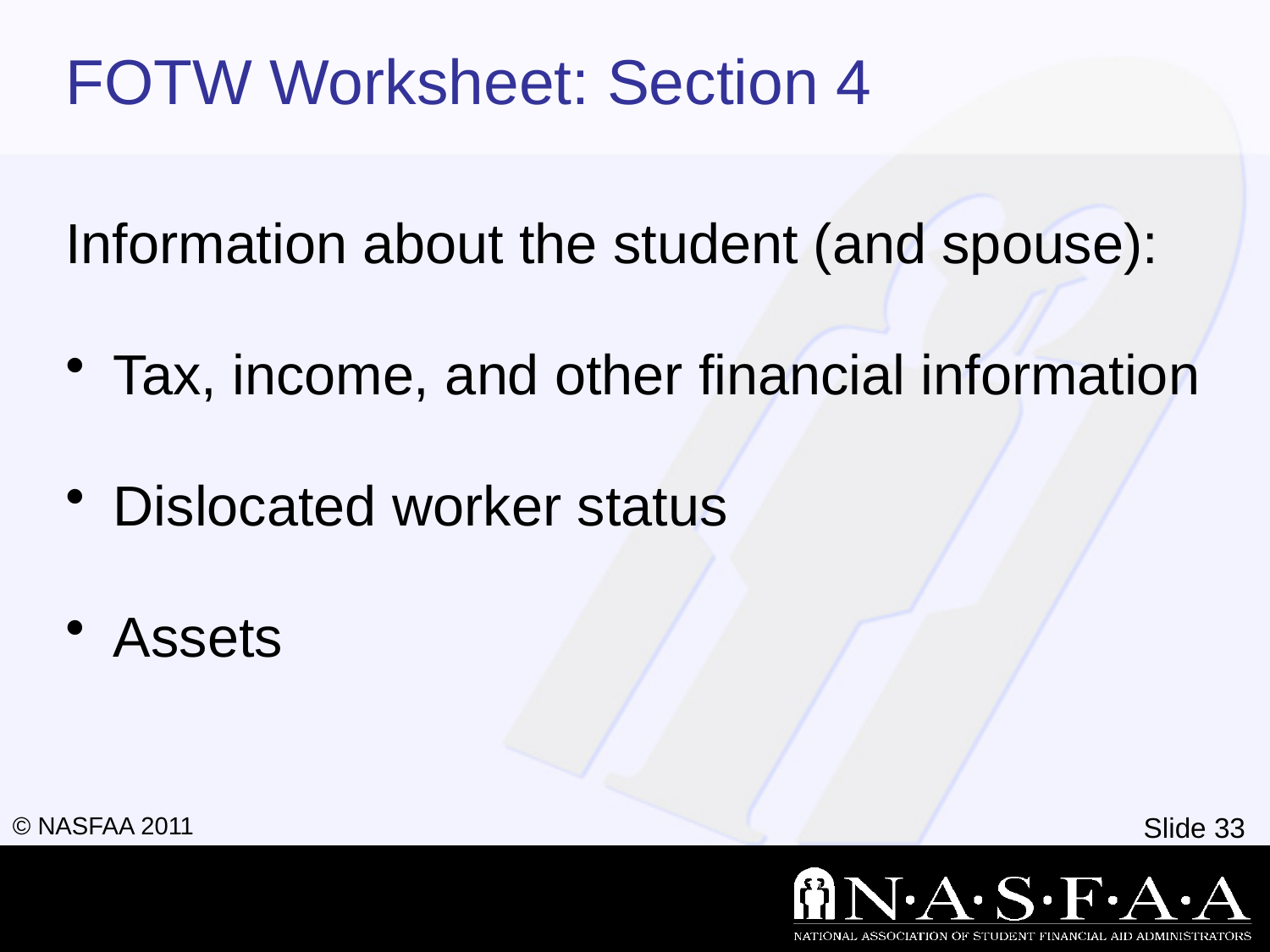

# FOTW Worksheet: Section 4
Information about the student (and spouse):
Tax, income, and other financial information
Dislocated worker status
Assets